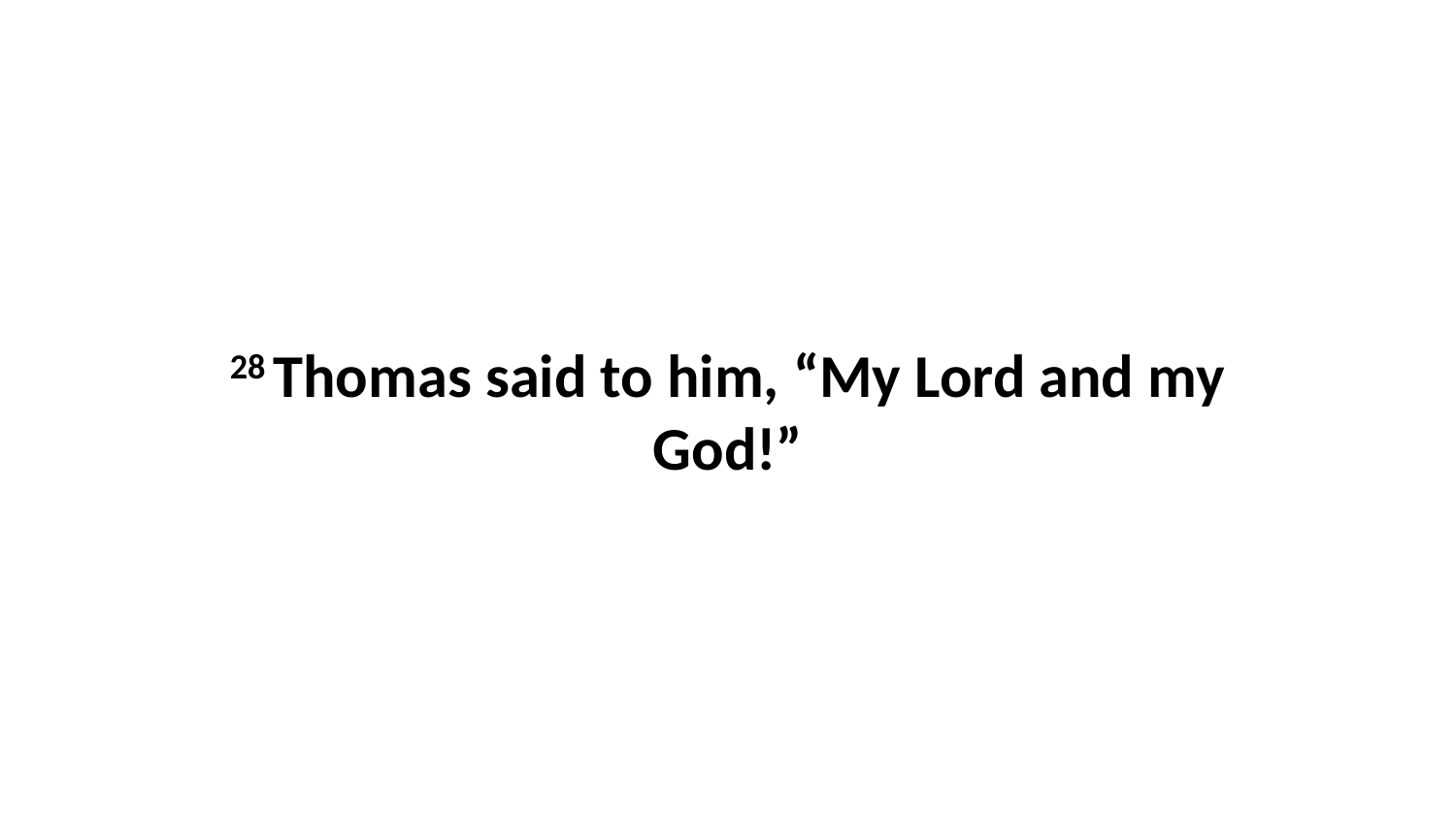

28 Thomas said to him, “My Lord and my God!”